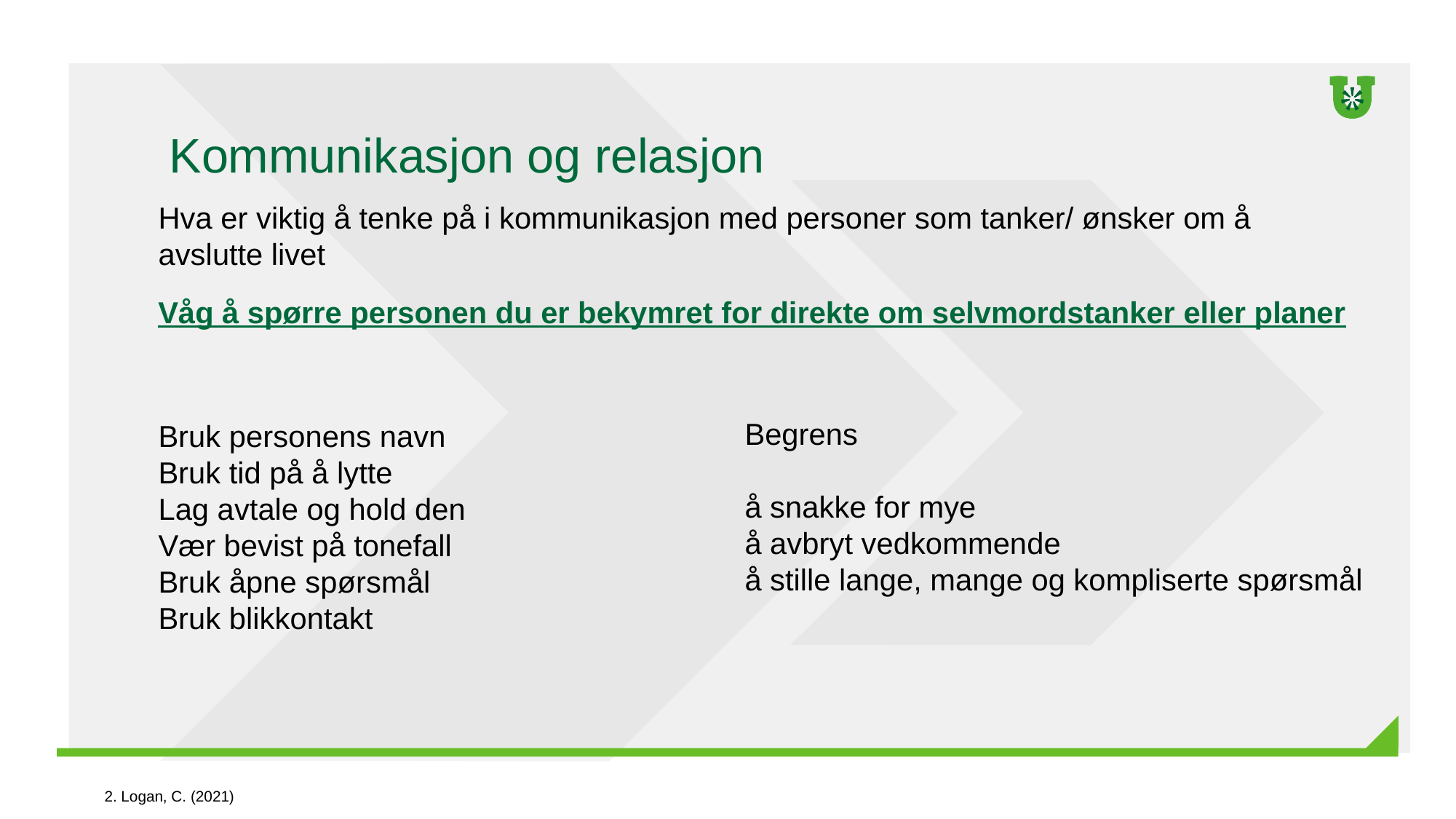

# Kommunikasjon og relasjon
Hva er viktig å tenke på i kommunikasjon med personer som tanker/ ønsker om å avslutte livet

Bruk personens navn
Bruk tid på å lytte
Lag avtale og hold den
Vær bevist på tonefall
Bruk åpne spørsmål
Bruk blikkontakt
Våg å spørre personen du er bekymret for direkte om selvmordstanker eller planer

Begrens

å snakke for mye
å avbryt vedkommende
å stille lange, mange og kompliserte spørsmål
2. Logan, C. (2021)